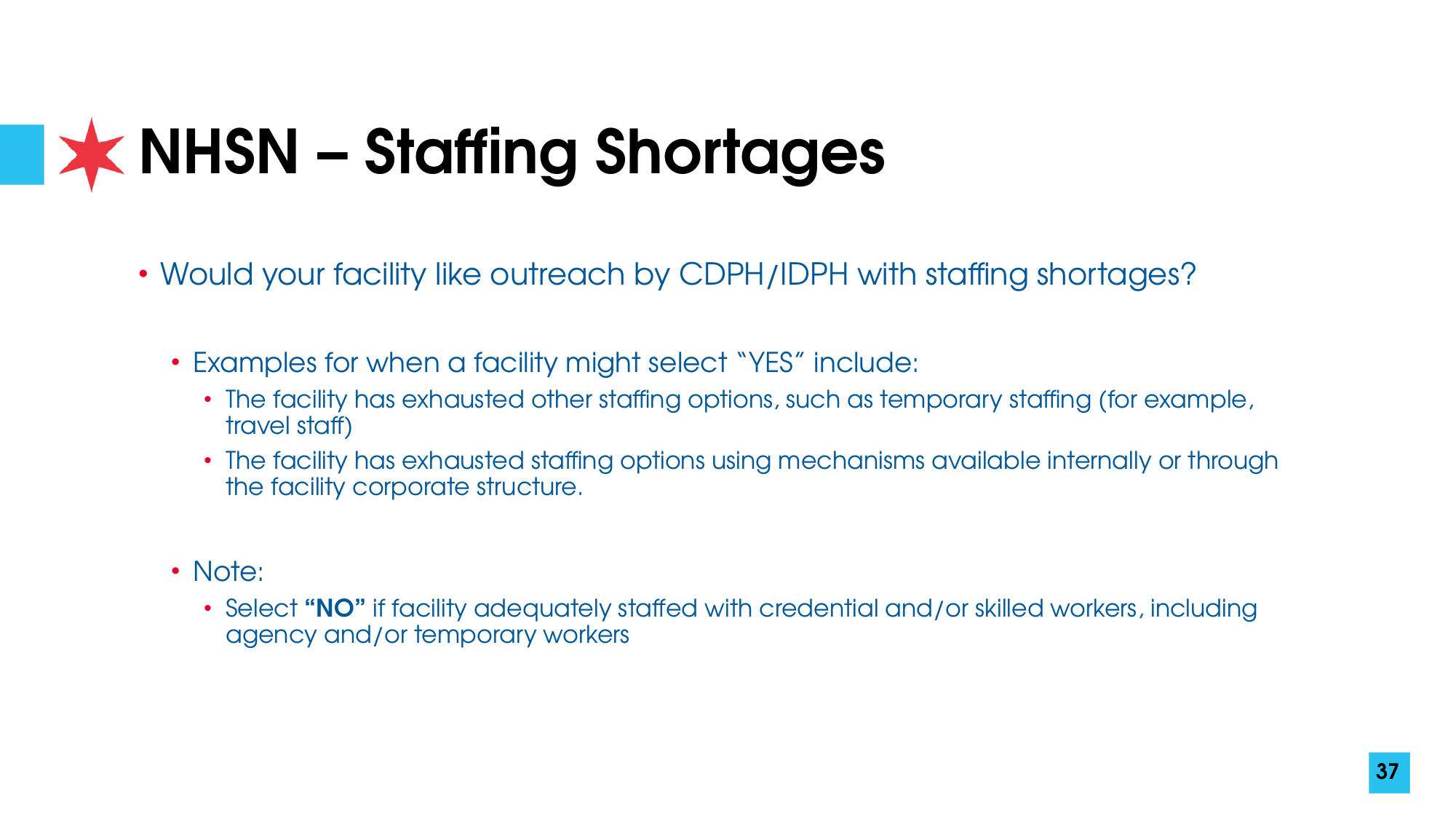

# NHSN – Staffing Shortages
Would your facility like outreach by CDPH/IDPH with staffing shortages?

Examples for when a facility might select “YES” include:
The facility has exhausted other staffing options, such as temporary staffing (for example, travel staff)
The facility has exhausted staffing options using mechanisms available internally or through the facility corporate structure.

Note:
Select “NO” if facility adequately staffed with credential and/or skilled workers, including agency and/or temporary workers
37